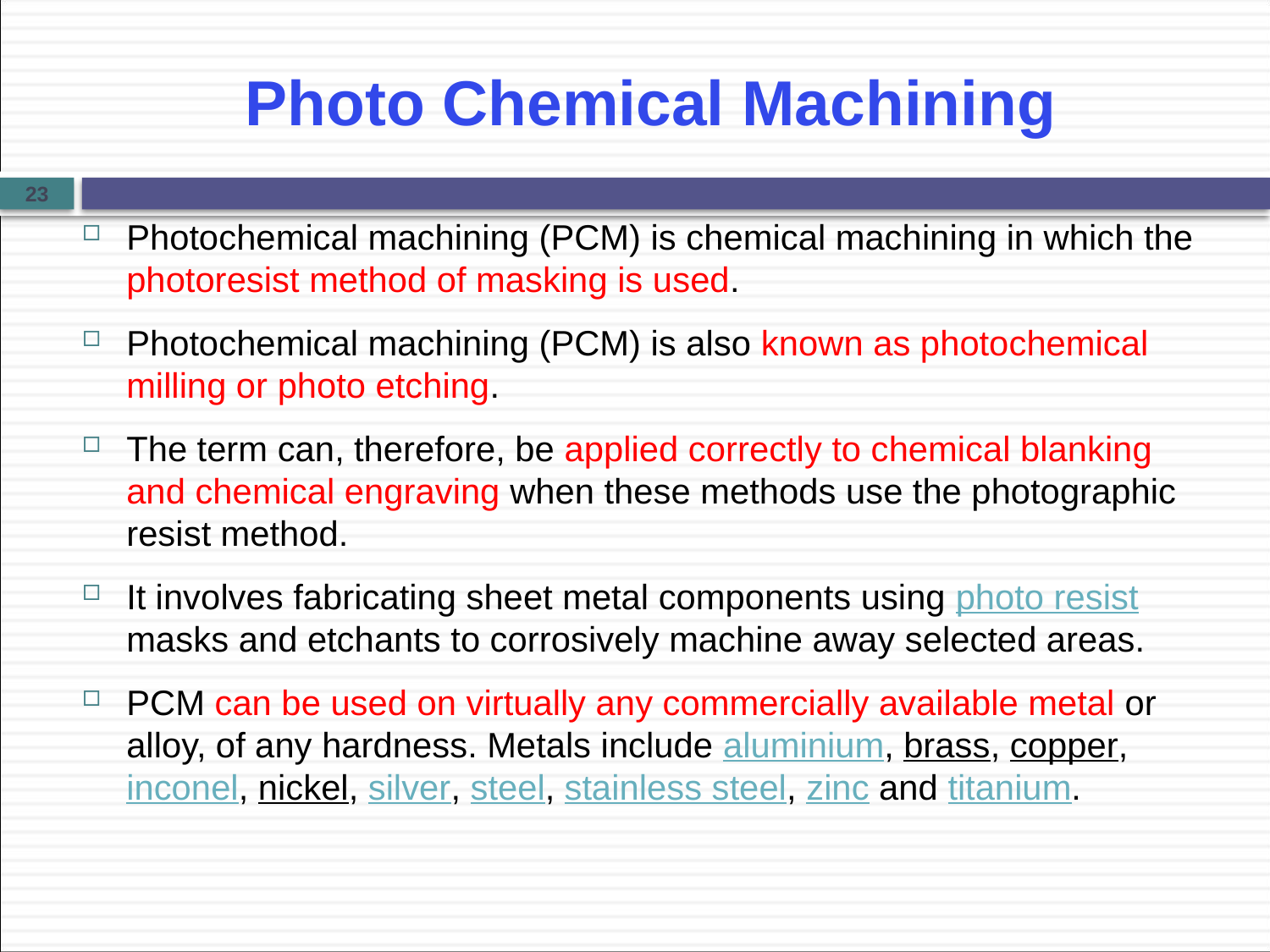

# Photo Chemical Machining
23
Photochemical machining (PCM) is chemical machining in which the photoresist method of masking is used.
Photochemical machining (PCM) is also known as photochemical milling or photo etching.
The term can, therefore, be applied correctly to chemical blanking and chemical engraving when these methods use the photographic resist method.
It involves fabricating sheet metal components using photo resist masks and etchants to corrosively machine away selected areas.
PCM can be used on virtually any commercially available metal or alloy, of any hardness. Metals include aluminium, brass, copper, inconel, nickel, silver, steel, stainless steel, zinc and titanium.